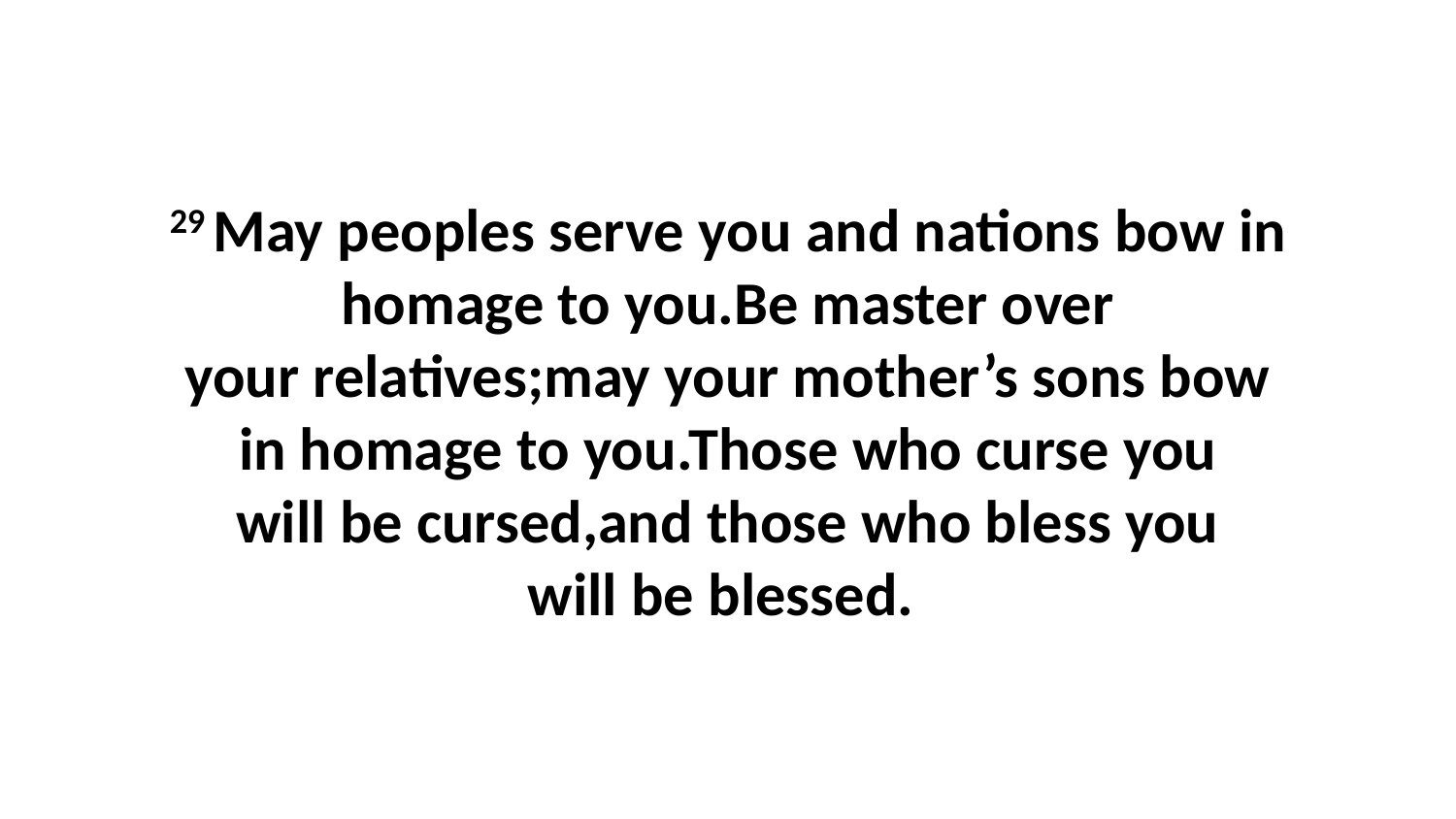

29 May peoples serve you and nations bow in homage to you.Be master over your relatives;may your mother’s sons bow in homage to you.Those who curse you will be cursed,and those who bless you will be blessed.